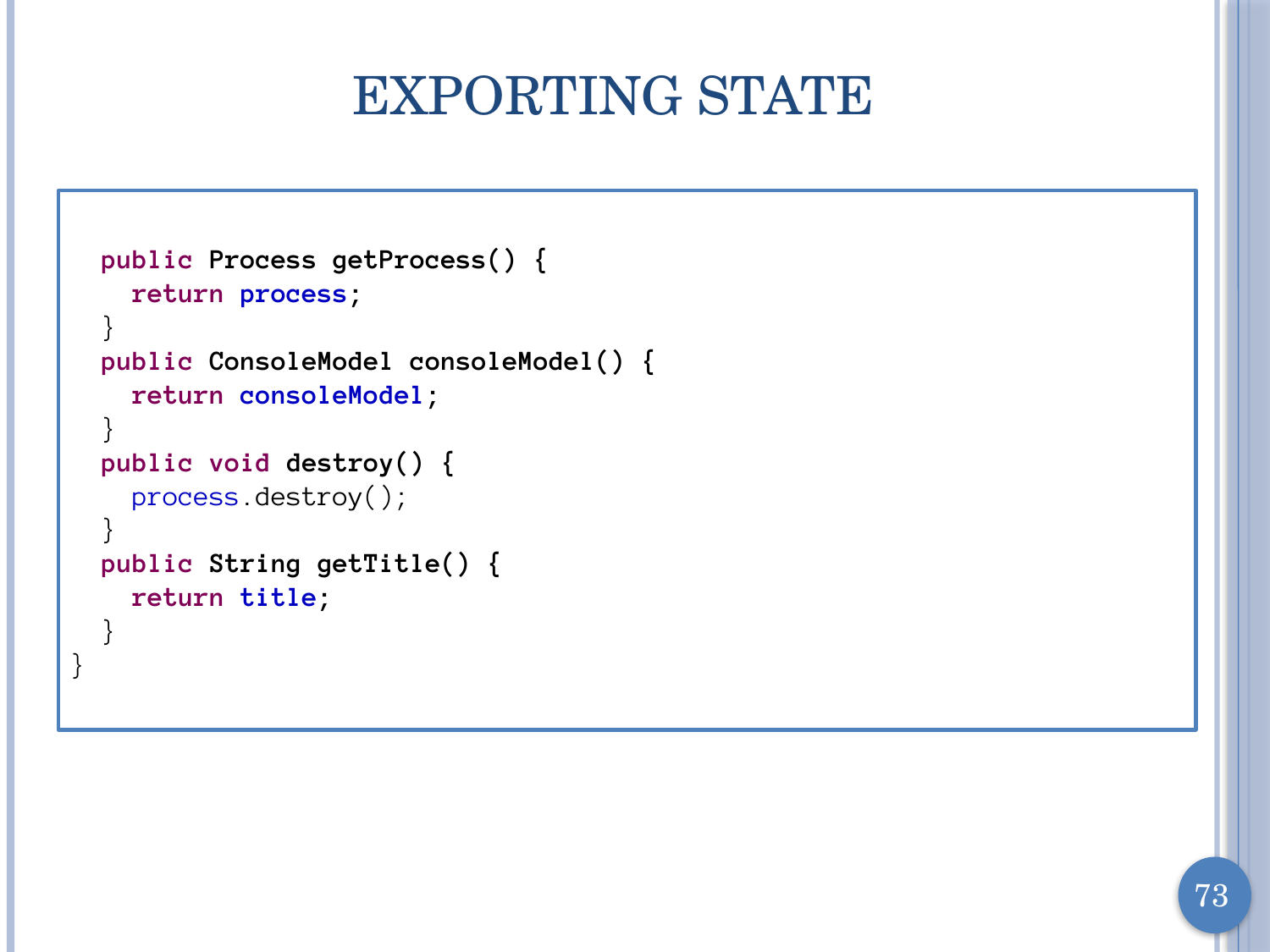

# Exporting State
  public Process getProcess() {
    return process;
  }
  public ConsoleModel consoleModel() {
    return consoleModel;
  }
  public void destroy() {
    process.destroy();
  }
  public String getTitle() {
    return title;
  }
}